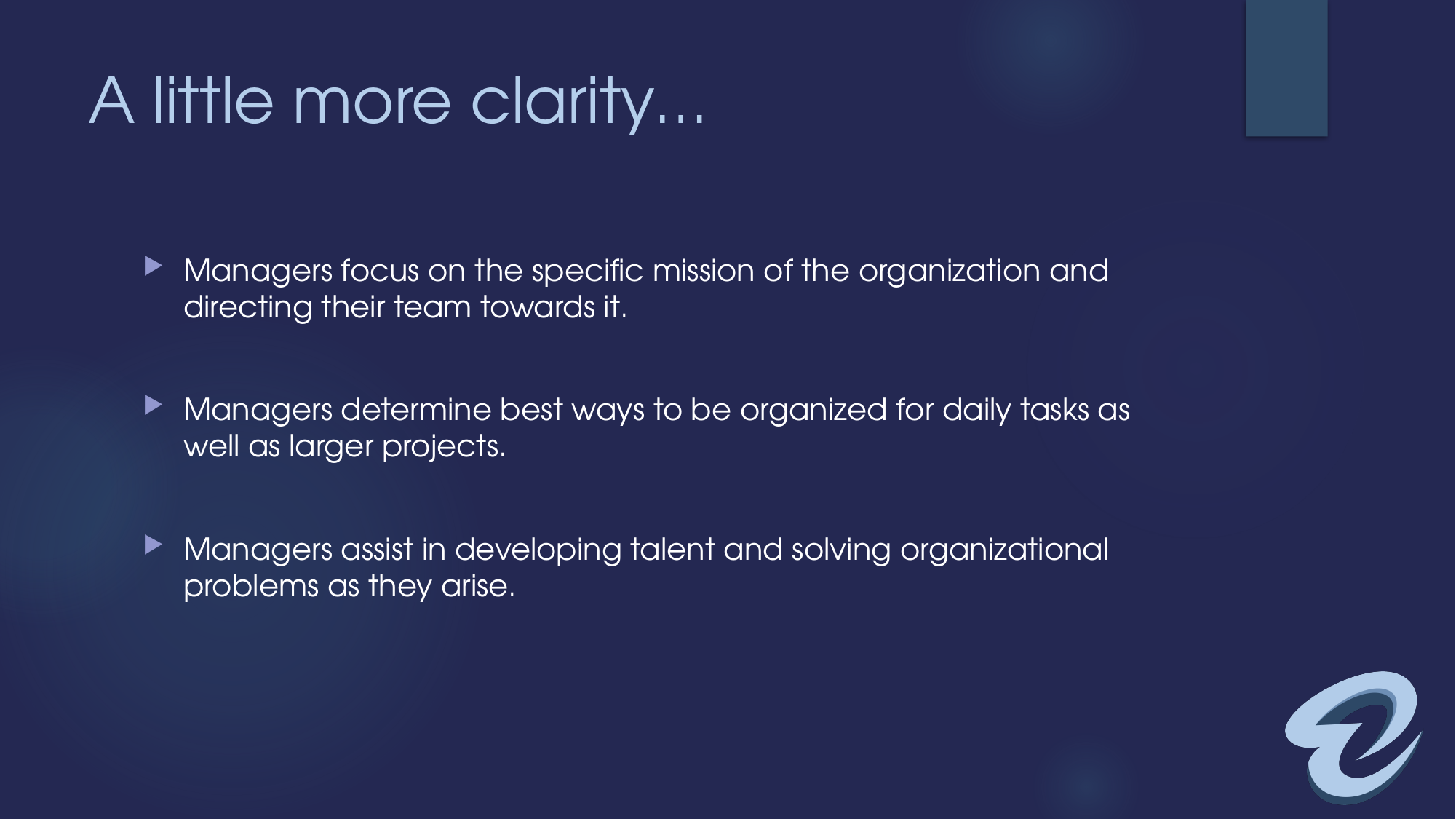

# A little more clarity…
Managers focus on the specific mission of the organization and directing their team towards it.

Managers determine best ways to be organized for daily tasks as well as larger projects.

Managers assist in developing talent and solving organizational problems as they arise.